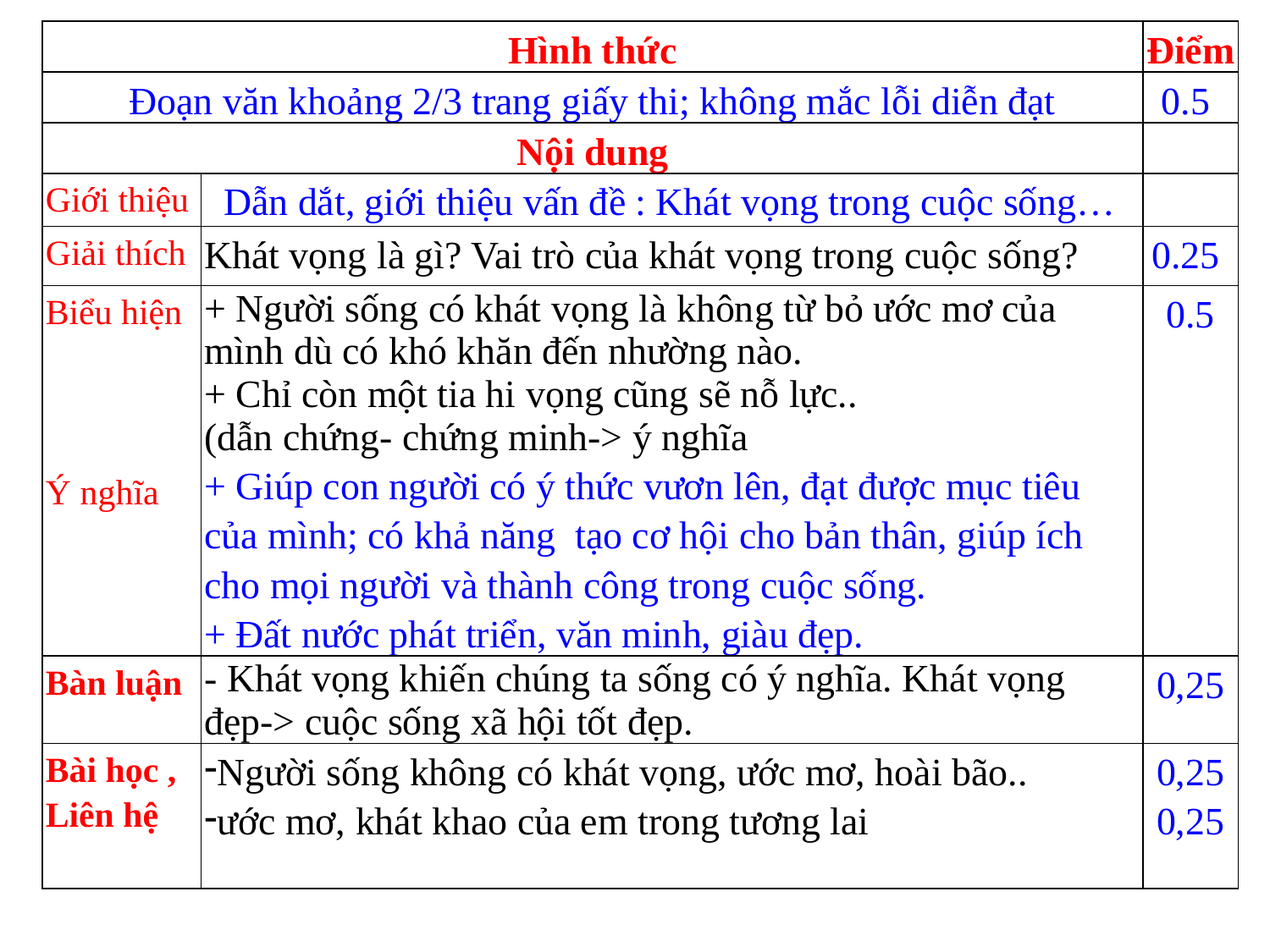

| Hình thức |  | Điểm |
| --- | --- | --- |
| Đoạn văn khoảng 2/3 trang giấy thi; không mắc lỗi diễn đạt |  | 0.5 |
| Nội dung |  |  |
| Giới thiệu | Dẫn dắt, giới thiệu vấn đề : Khát vọng trong cuộc sống… |  |
| Giải thích | Khát vọng là gì? Vai trò của khát vọng trong cuộc sống? | 0.25 |
| Biểu hiện Ý nghĩa | + Người sống có khát vọng là không từ bỏ ước mơ của mình dù có khó khăn đến nhường nào. + Chỉ còn một tia hi vọng cũng sẽ nỗ lực.. (dẫn chứng- chứng minh-> ý nghĩa + Giúp con người có ý thức vươn lên, đạt được mục tiêu của mình; có khả năng tạo cơ hội cho bản thân, giúp ích cho mọi người và thành công trong cuộc sống. + Đất nước phát triển, văn minh, giàu đẹp. | 0.5 |
| Bàn luận | - Khát vọng khiến chúng ta sống có ý nghĩa. Khát vọng đẹp-> cuộc sống xã hội tốt đẹp. | 0,25 |
| Bài học , Liên hệ | Người sống không có khát vọng, ước mơ, hoài bão.. ước mơ, khát khao của em trong tương lai | 0,25 0,25 |